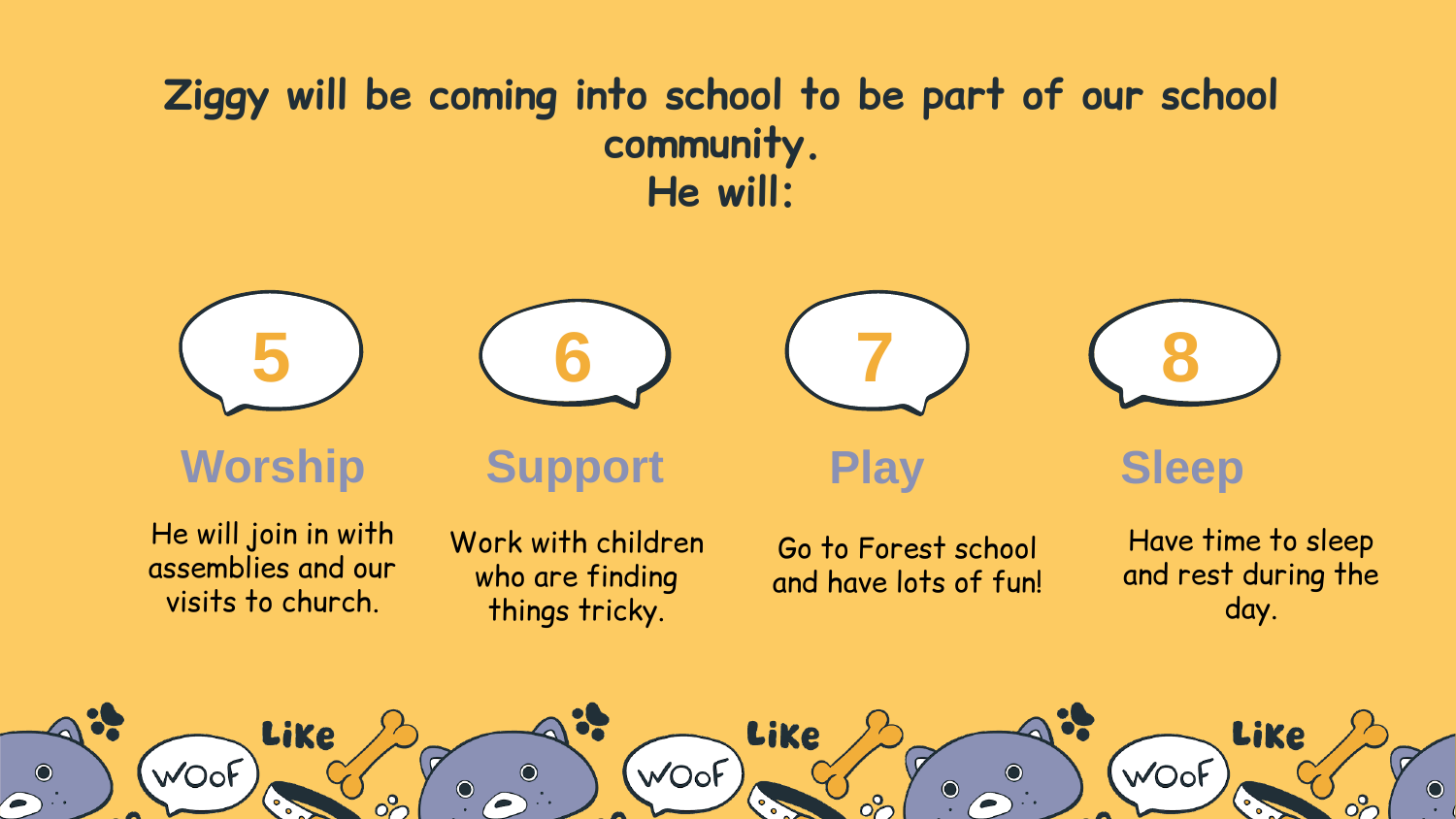

# Ziggy will be coming into school to be part of our school community. He will:

6
5
7
8
Worship
Support
Play
Sleep
He will join in with assemblies and our visits to church.
Have time to sleep and rest during the day.
Work with children who are finding things tricky.
Go to Forest school and have lots of fun!